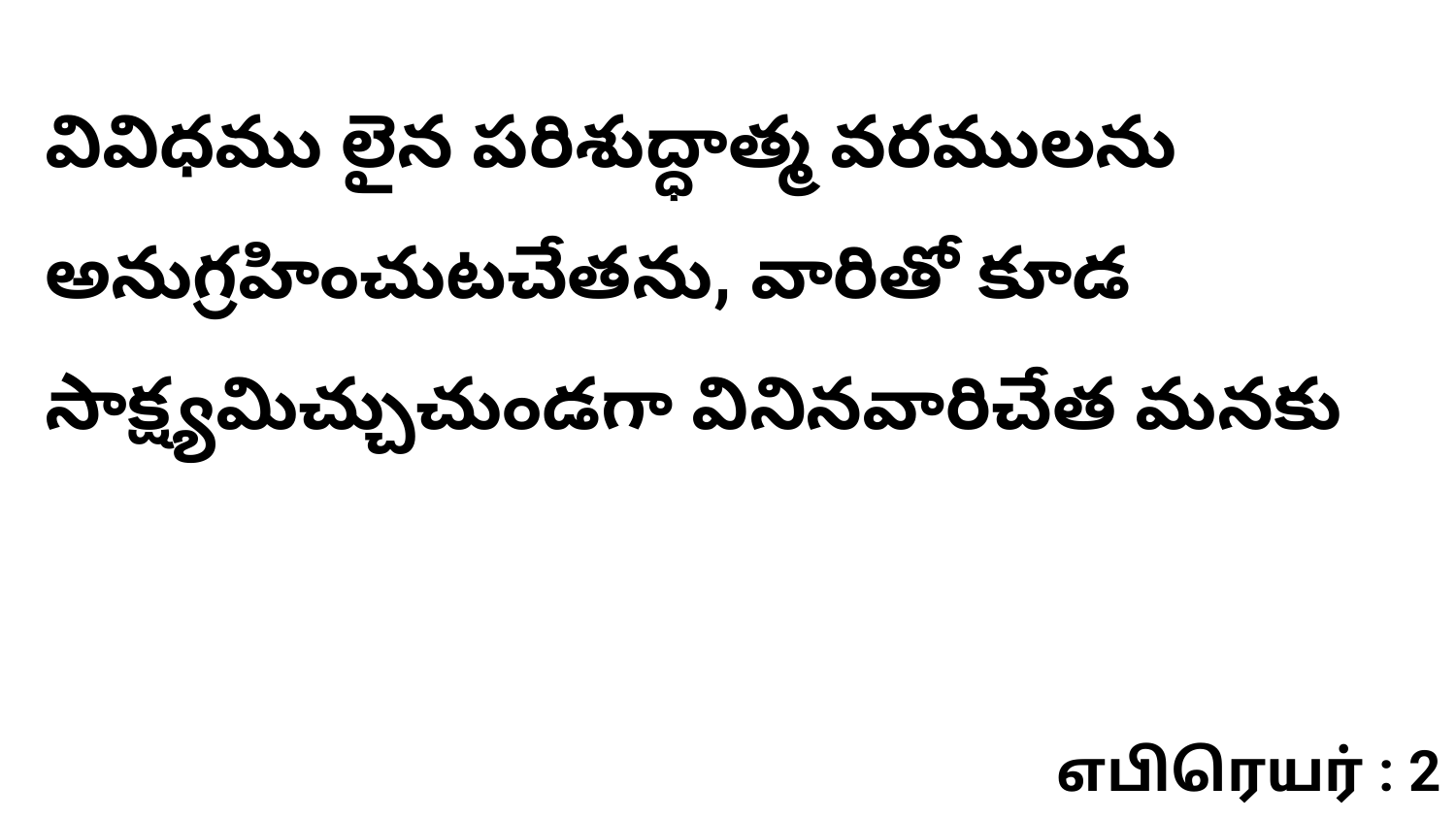

వివిధము లైన పరిశుద్ధాత్మ వరములను అనుగ్రహించుటచేతను, వారితో కూడ సాక్ష్యమిచ్చుచుండగా వినినవారిచేత మనకు
எபிரெயர் : 2